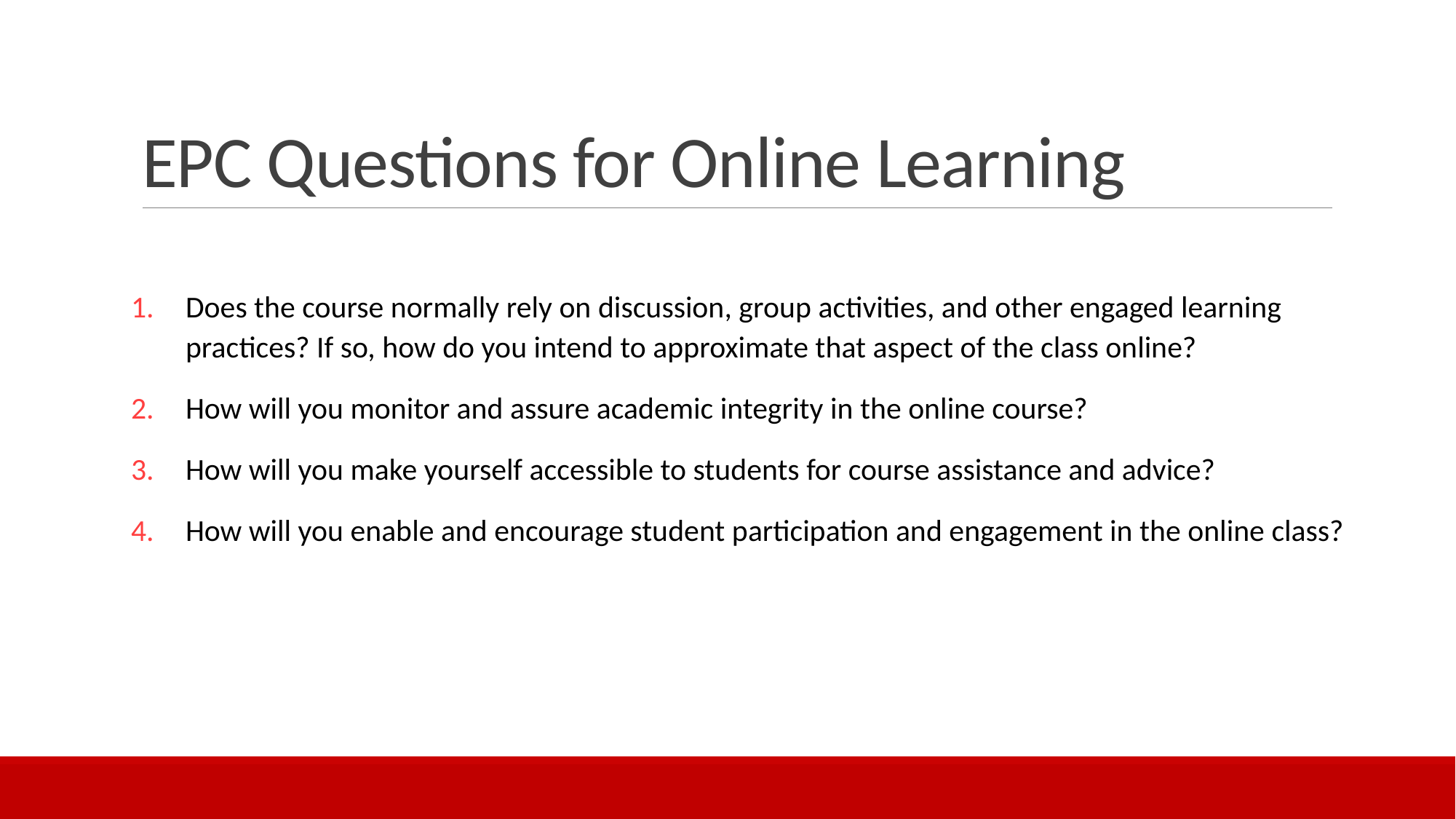

# EPC Questions for Online Learning

Does the course normally rely on discussion, group activities, and other engaged learning practices? If so, how do you intend to approximate that aspect of the class online?
How will you monitor and assure academic integrity in the online course?
How will you make yourself accessible to students for course assistance and advice?
How will you enable and encourage student participation and engagement in the online class?